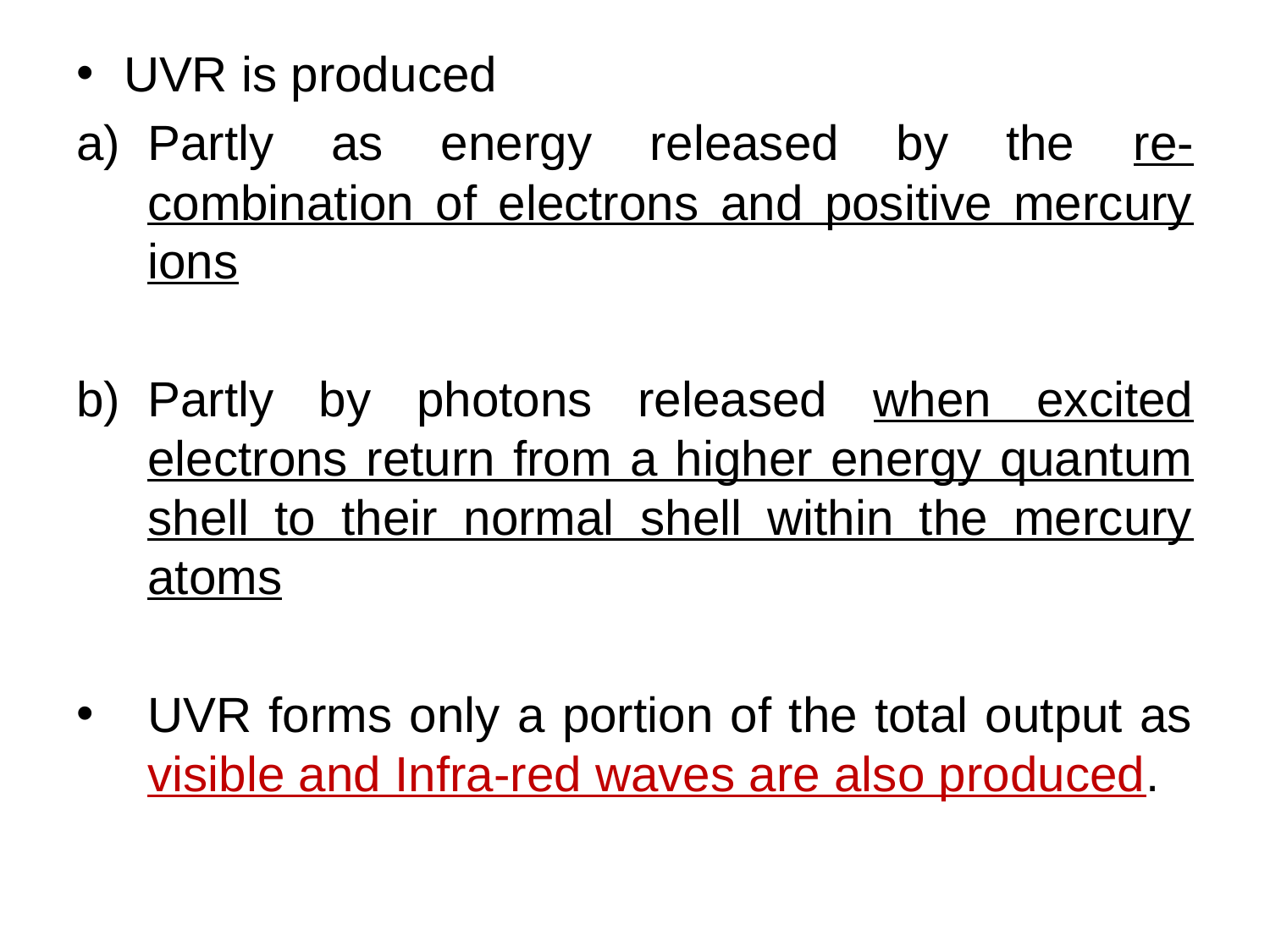

UVR is produced
Partly as energy released by the re-combination of electrons and positive mercury ions

Partly by photons released when excited electrons return from a higher energy quantum shell to their normal shell within the mercury atoms

UVR forms only a portion of the total output as visible and Infra-red waves are also produced.